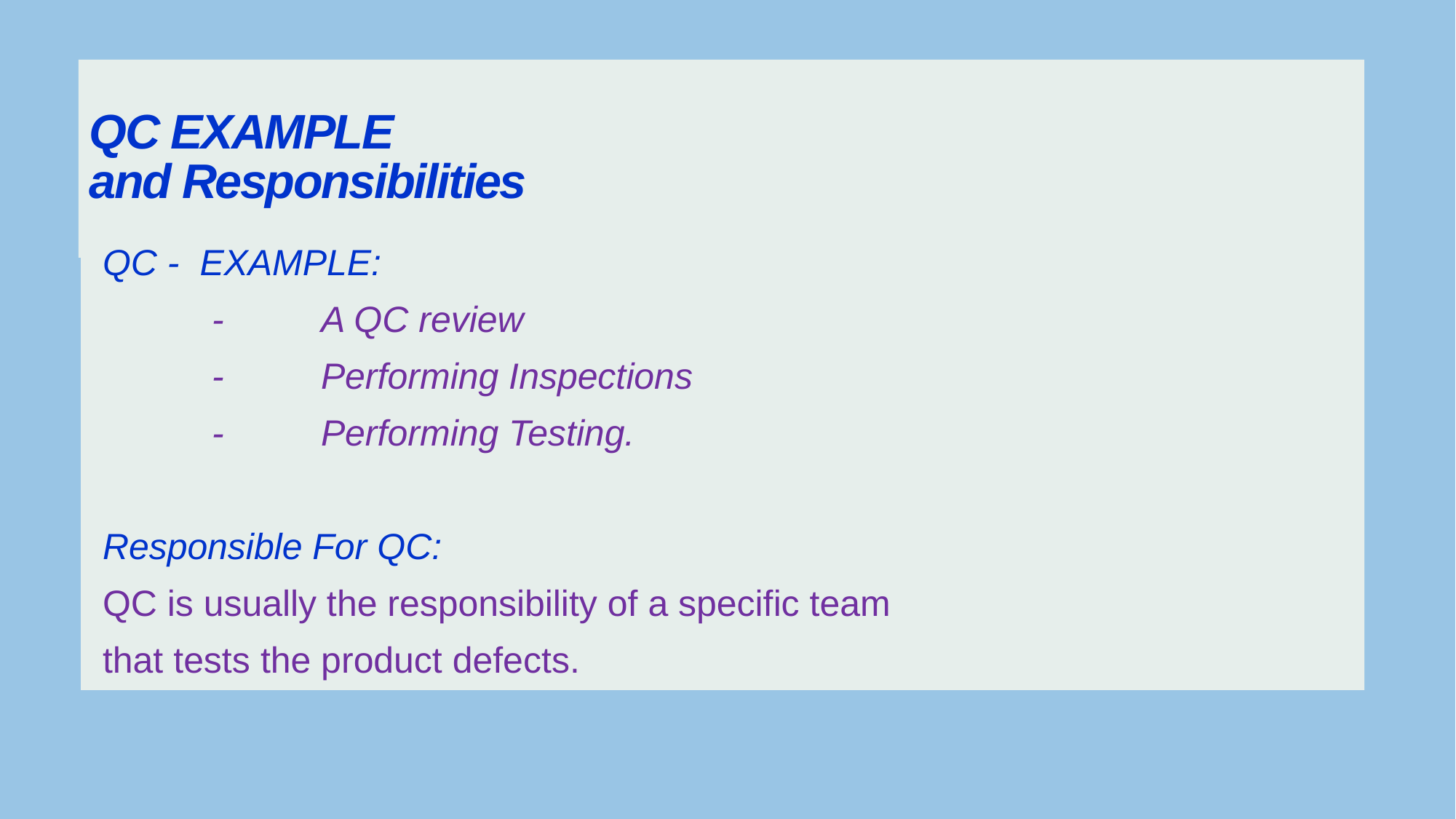

# QC EXAMPLE and Responsibilities
	QC -  EXAMPLE:
		-	A QC review
		-	Performing Inspections
		-	Performing Testing.

	Responsible For QC:
	QC is usually the responsibility of a specific team
	that tests the product defects.